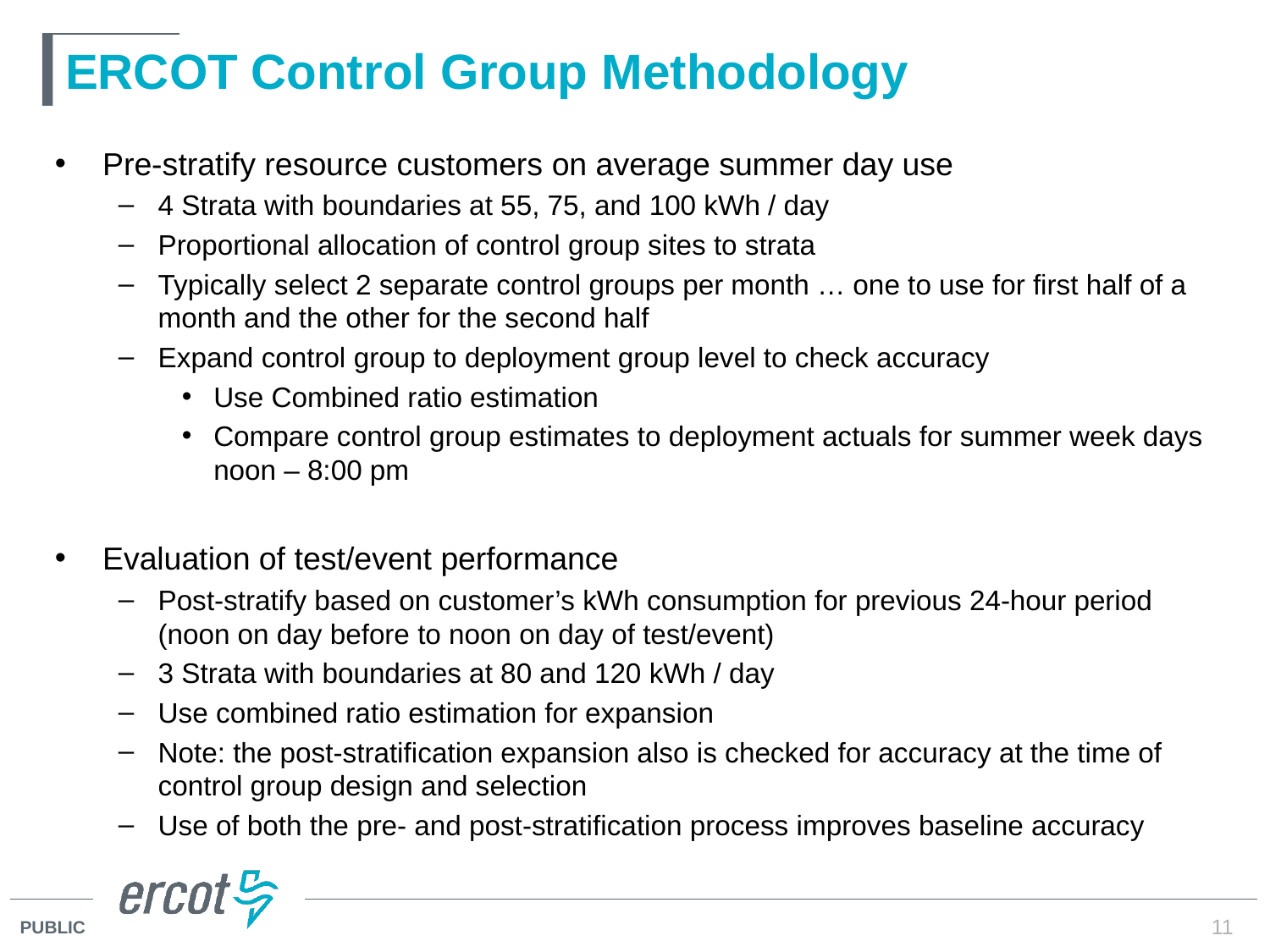

# ERCOT Control Group Methodology
Pre-stratify resource customers on average summer day use
4 Strata with boundaries at 55, 75, and 100 kWh / day
Proportional allocation of control group sites to strata
Typically select 2 separate control groups per month … one to use for first half of a month and the other for the second half
Expand control group to deployment group level to check accuracy
Use Combined ratio estimation
Compare control group estimates to deployment actuals for summer week days noon – 8:00 pm

Evaluation of test/event performance
Post-stratify based on customer’s kWh consumption for previous 24-hour period (noon on day before to noon on day of test/event)
3 Strata with boundaries at 80 and 120 kWh / day
Use combined ratio estimation for expansion
Note: the post-stratification expansion also is checked for accuracy at the time of control group design and selection
Use of both the pre- and post-stratification process improves baseline accuracy

11